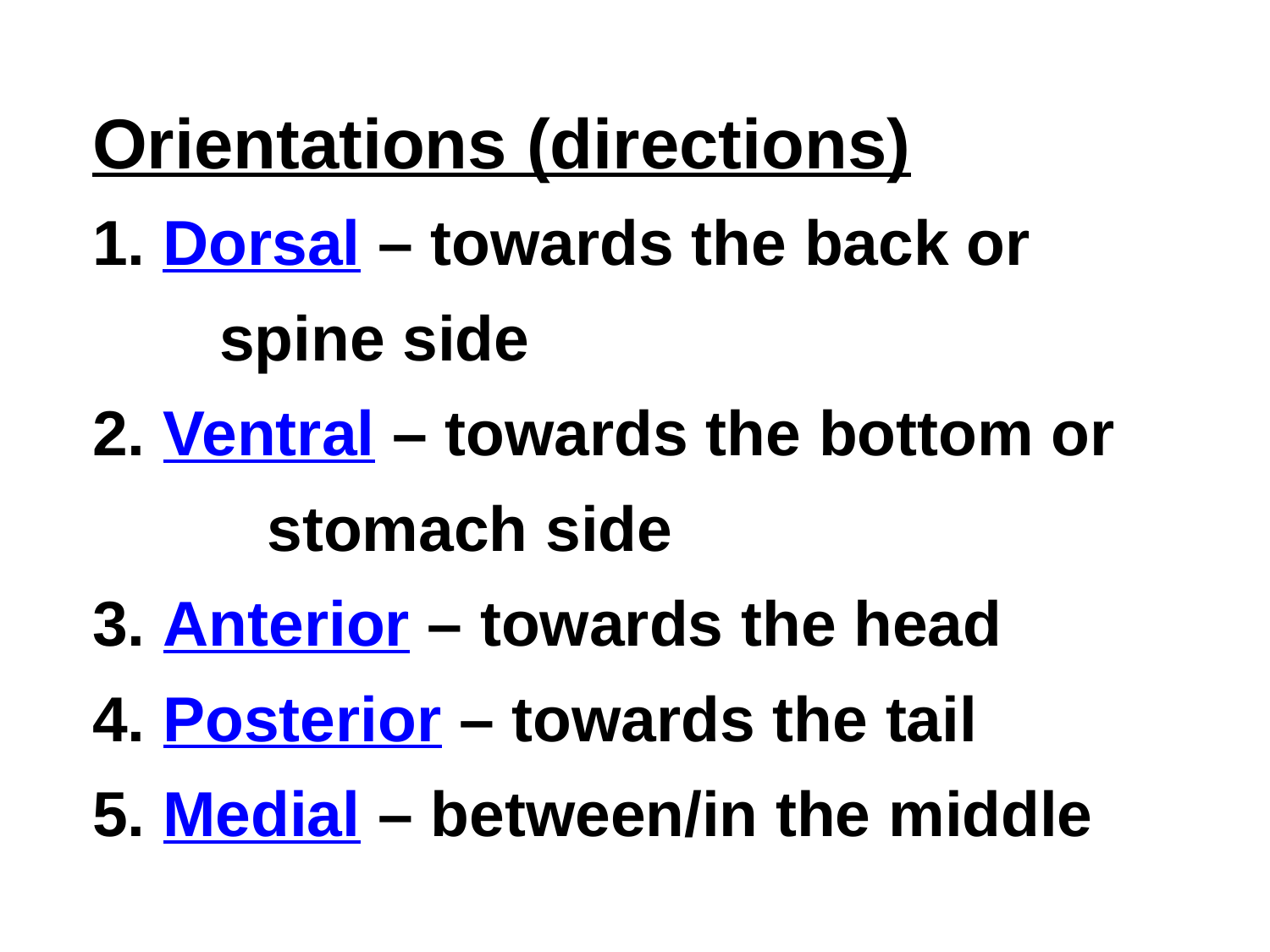

Orientations (directions)
 Dorsal – towards the back or
	spine side
2. Ventral – towards the bottom or
		stomach side
3. Anterior – towards the head
4. Posterior – towards the tail
5. Medial – between/in the middle